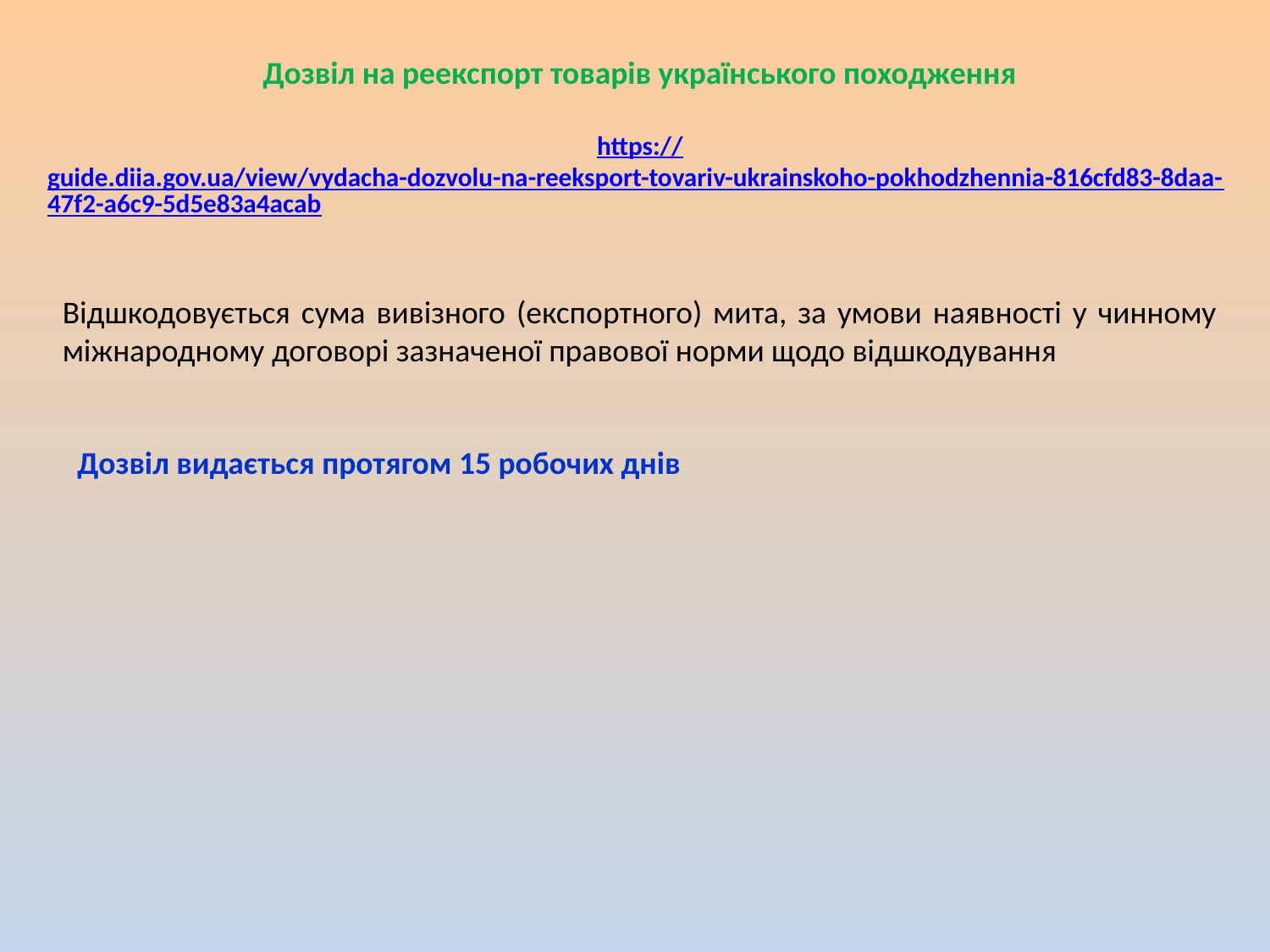

Дозвіл на реекспорт товарів українського походження

https://guide.diia.gov.ua/view/vydacha-dozvolu-na-reeksport-tovariv-ukrainskoho-pokhodzhennia-816cfd83-8daa-47f2-a6c9-5d5e83a4acab

Відшкодовується сума вивізного (експортного) мита, за умови наявності у чинному міжнародному договорі зазначеної правової норми щодо відшкодування
Дозвіл видається протягом 15 робочих днів